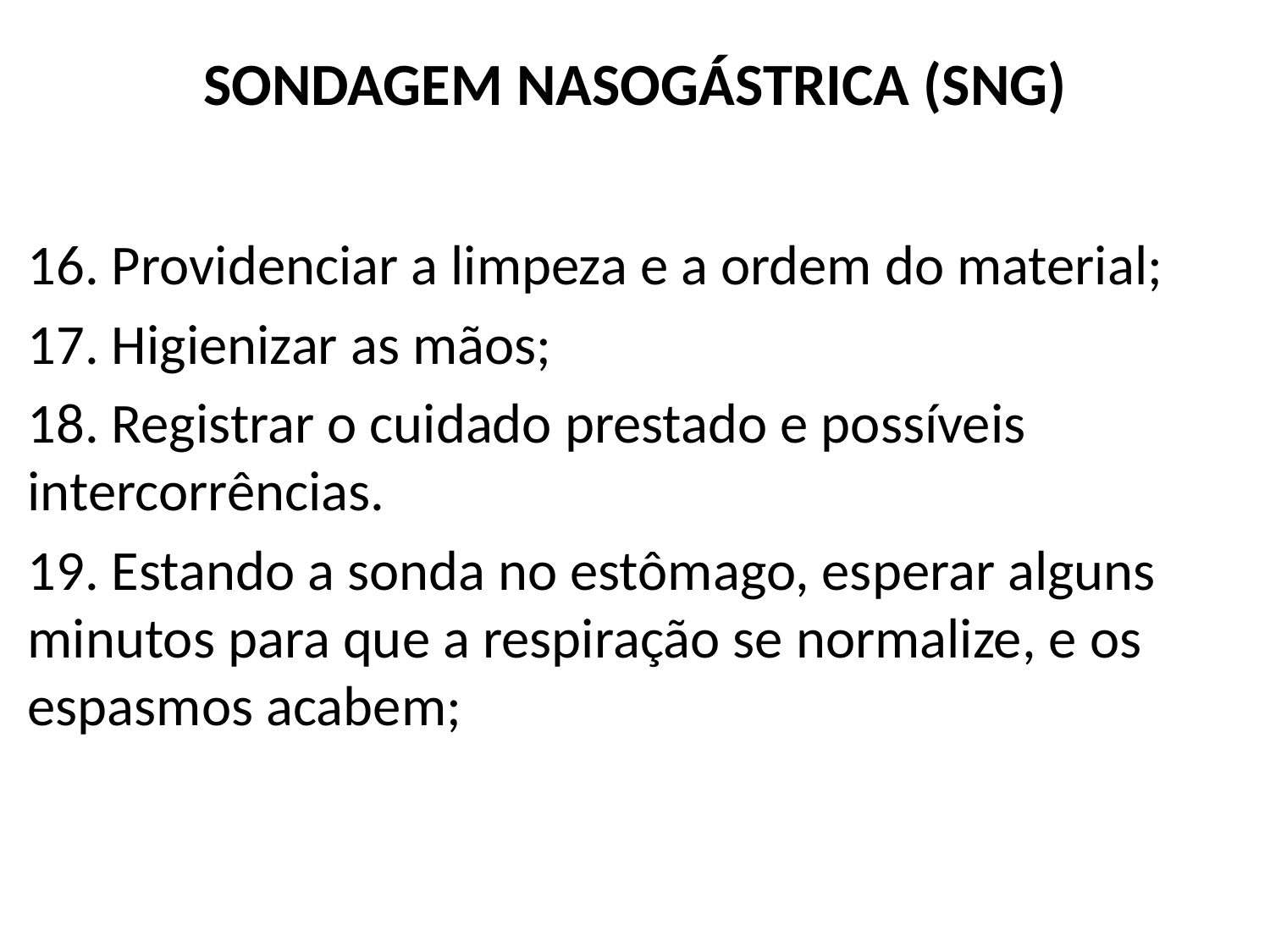

# SONDAGEM NASOGÁSTRICA (SNG)
16. Providenciar a limpeza e a ordem do material;
17. Higienizar as mãos;
18. Registrar o cuidado prestado e possíveis intercorrências.
19. Estando a sonda no estômago, esperar alguns minutos para que a respiração se normalize, e os espasmos acabem;